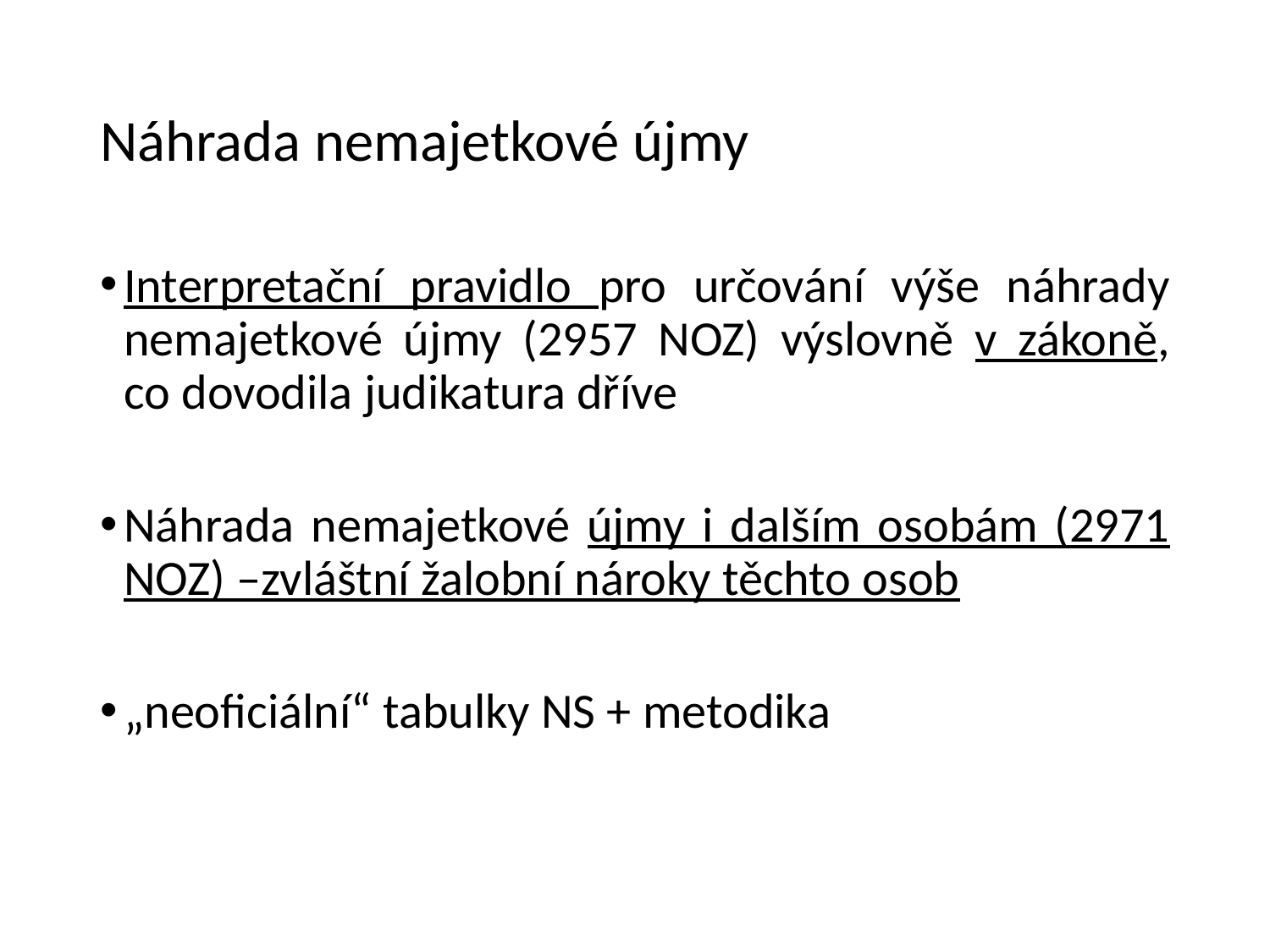

# Náhrada nemajetkové újmy
Interpretační pravidlo pro určování výše náhrady nemajetkové újmy (2957 NOZ) výslovně v zákoně, co dovodila judikatura dříve

Náhrada nemajetkové újmy i dalším osobám (2971 NOZ) –zvláštní žalobní nároky těchto osob

„neoficiální“ tabulky NS + metodika